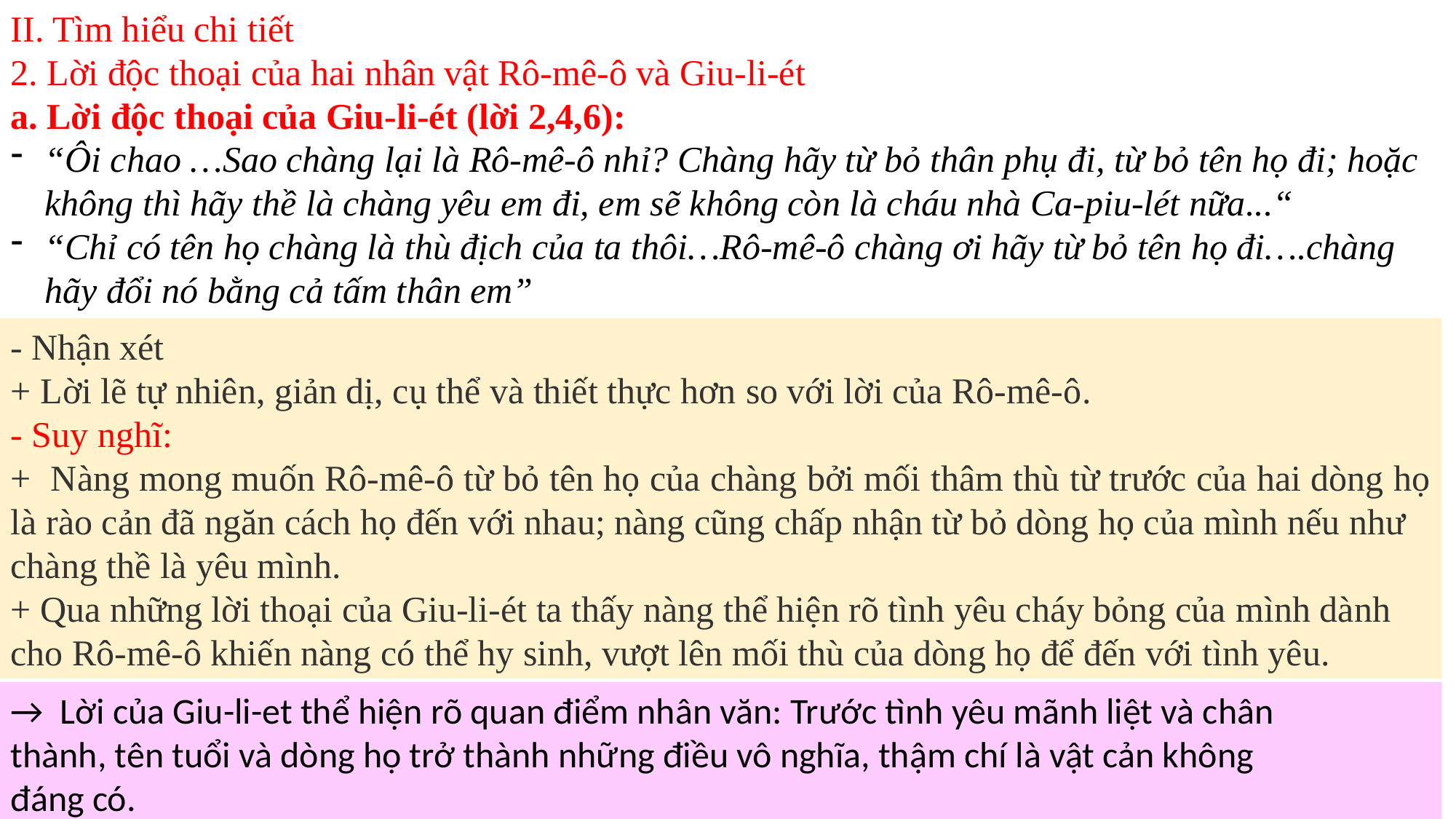

II. Tìm hiểu chi tiết
2. Lời độc thoại của hai nhân vật Rô-mê-ô và Giu-li-ét
a. Lời độc thoại của Giu-li-ét (lời 2,4,6):
“Ôi chao …Sao chàng lại là Rô-mê-ô nhỉ? Chàng hãy từ bỏ thân phụ đi, từ bỏ tên họ đi; hoặc không thì hãy thề là chàng yêu em đi, em sẽ không còn là cháu nhà Ca-piu-lét nữa...“
“Chỉ có tên họ chàng là thù địch của ta thôi…Rô-mê-ô chàng ơi hãy từ bỏ tên họ đi….chàng hãy đổi nó bằng cả tấm thân em”
- Nhận xét
+ Lời lẽ tự nhiên, giản dị, cụ thể và thiết thực hơn so với lời của Rô-mê-ô.
- Suy nghĩ:
+  Nàng mong muốn Rô-mê-ô từ bỏ tên họ của chàng bởi mối thâm thù từ trước của hai dòng họ là rào cản đã ngăn cách họ đến với nhau; nàng cũng chấp nhận từ bỏ dòng họ của mình nếu như
chàng thề là yêu mình.
+ Qua những lời thoại của Giu-li-ét ta thấy nàng thể hiện rõ tình yêu cháy bỏng của mình dành
cho Rô-mê-ô khiến nàng có thể hy sinh, vượt lên mối thù của dòng họ để đến với tình yêu.
→  Lời của Giu-li-et thể hiện rõ quan điểm nhân văn: Trước tình yêu mãnh liệt và chân
thành, tên tuổi và dòng họ trở thành những điều vô nghĩa, thậm chí là vật cản không
đáng có.